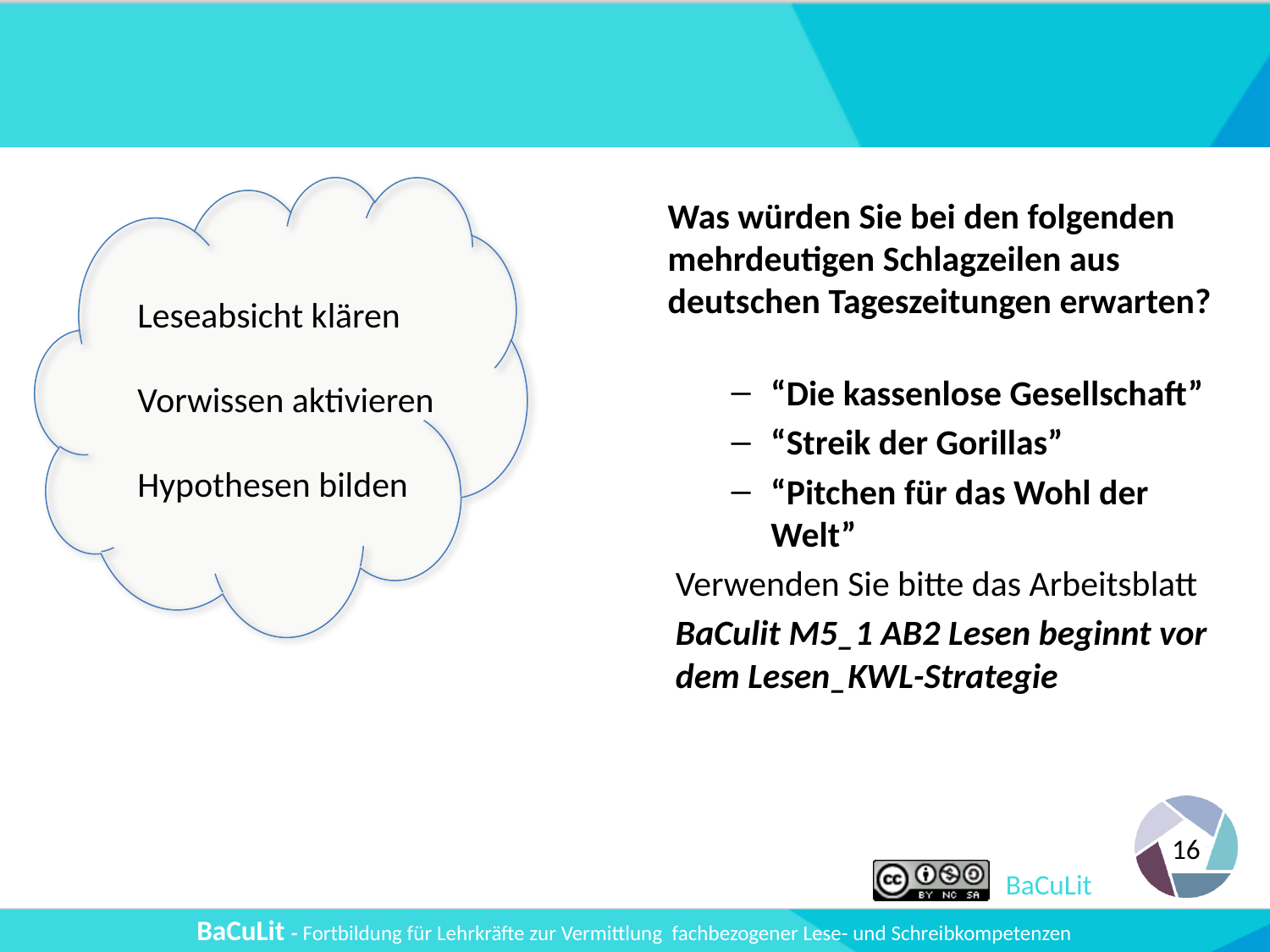

#

Was würden Sie bei den folgenden mehrdeutigen Schlagzeilen aus deutschen Tageszeitungen erwarten?

“Die kassenlose Gesellschaft”
“Streik der Gorillas”
“Pitchen für das Wohl der Welt”
Verwenden Sie bitte das Arbeitsblatt
BaCulit M5_1 AB2 Lesen beginnt vor dem Lesen_KWL-Strategie
Leseabsicht klären
Vorwissen aktivieren
Hypothesen bilden